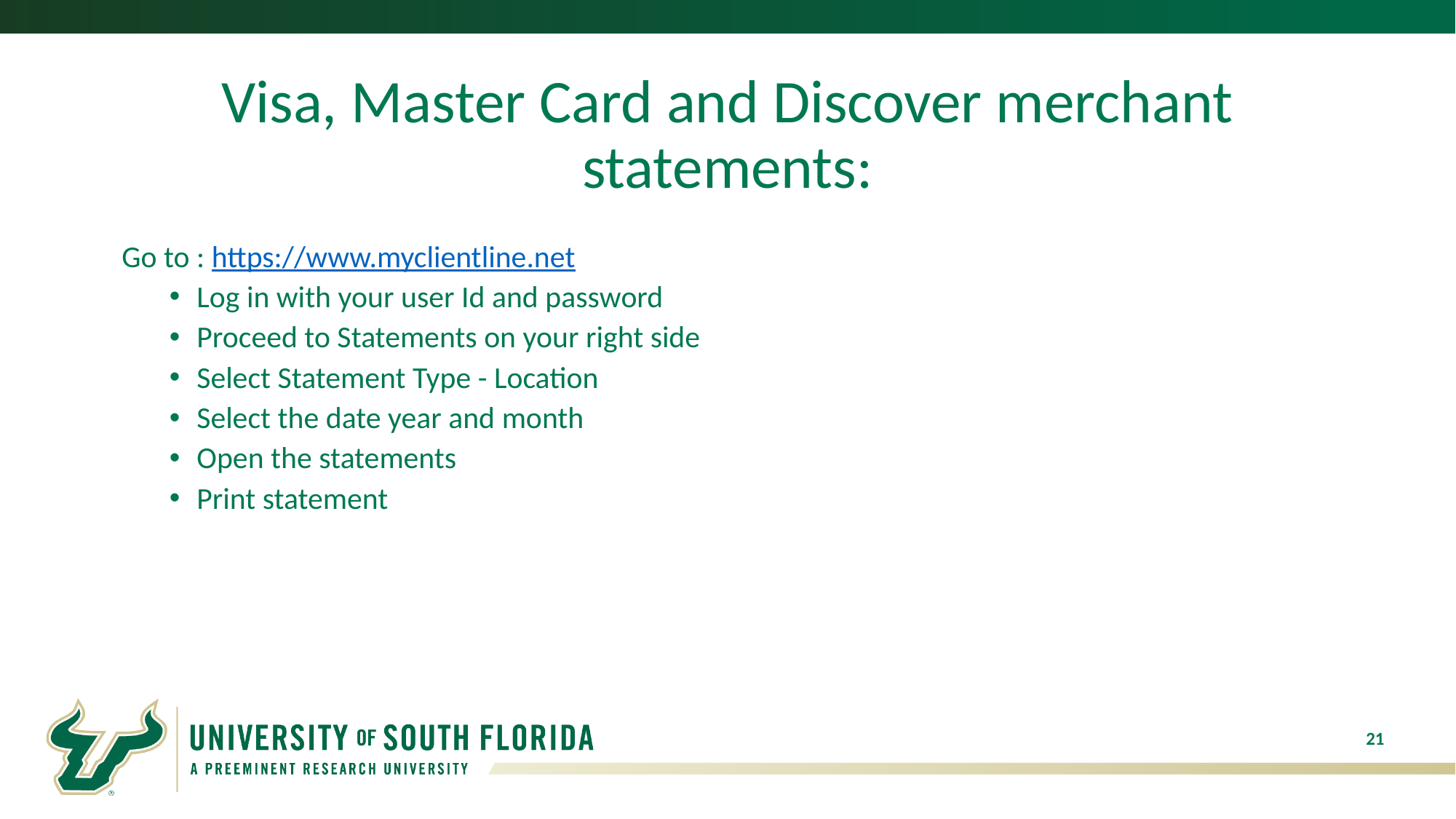

Visa, Master Card and Discover merchant statements:
 Go to : https://www.myclientline.net
Log in with your user Id and password
Proceed to Statements on your right side
Select Statement Type - Location
Select the date year and month
Open the statements
Print statement
21